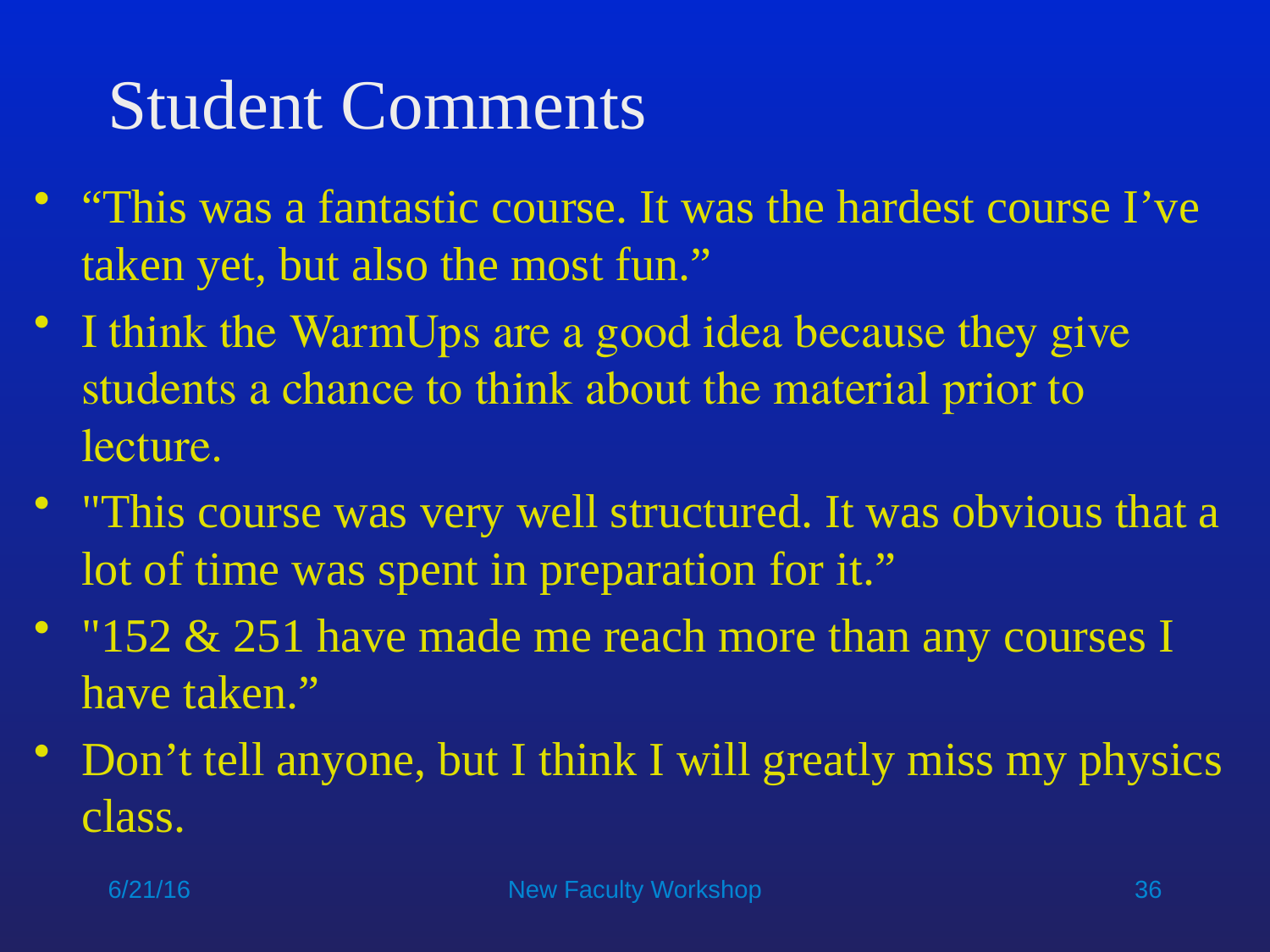

# Student Comments
“This was a fantastic course. It was the hardest course I’ve taken yet, but also the most fun.”
I think the WarmUps are a good idea because they give students a chance to think about the material prior to lecture.
"This course was very well structured. It was obvious that a lot of time was spent in preparation for it.”
"152 & 251 have made me reach more than any courses I have taken.”
Don’t tell anyone, but I think I will greatly miss my physics class.
6/21/16
New Faculty Workshop